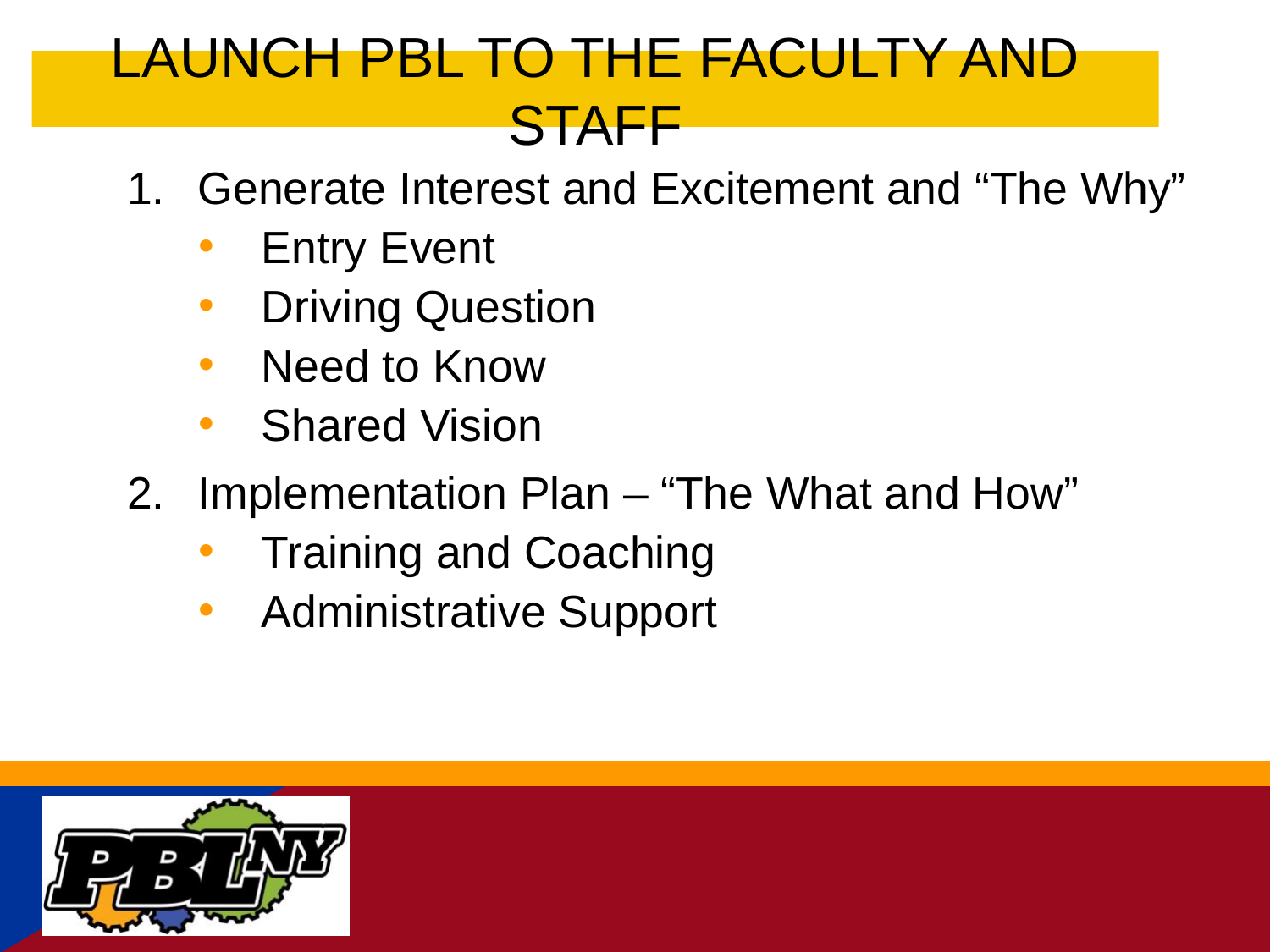

# Launch PBL to the Faculty and staff
Generate Interest and Excitement and “The Why”
Entry Event
Driving Question
Need to Know
Shared Vision
Implementation Plan – “The What and How”
Training and Coaching
Administrative Support